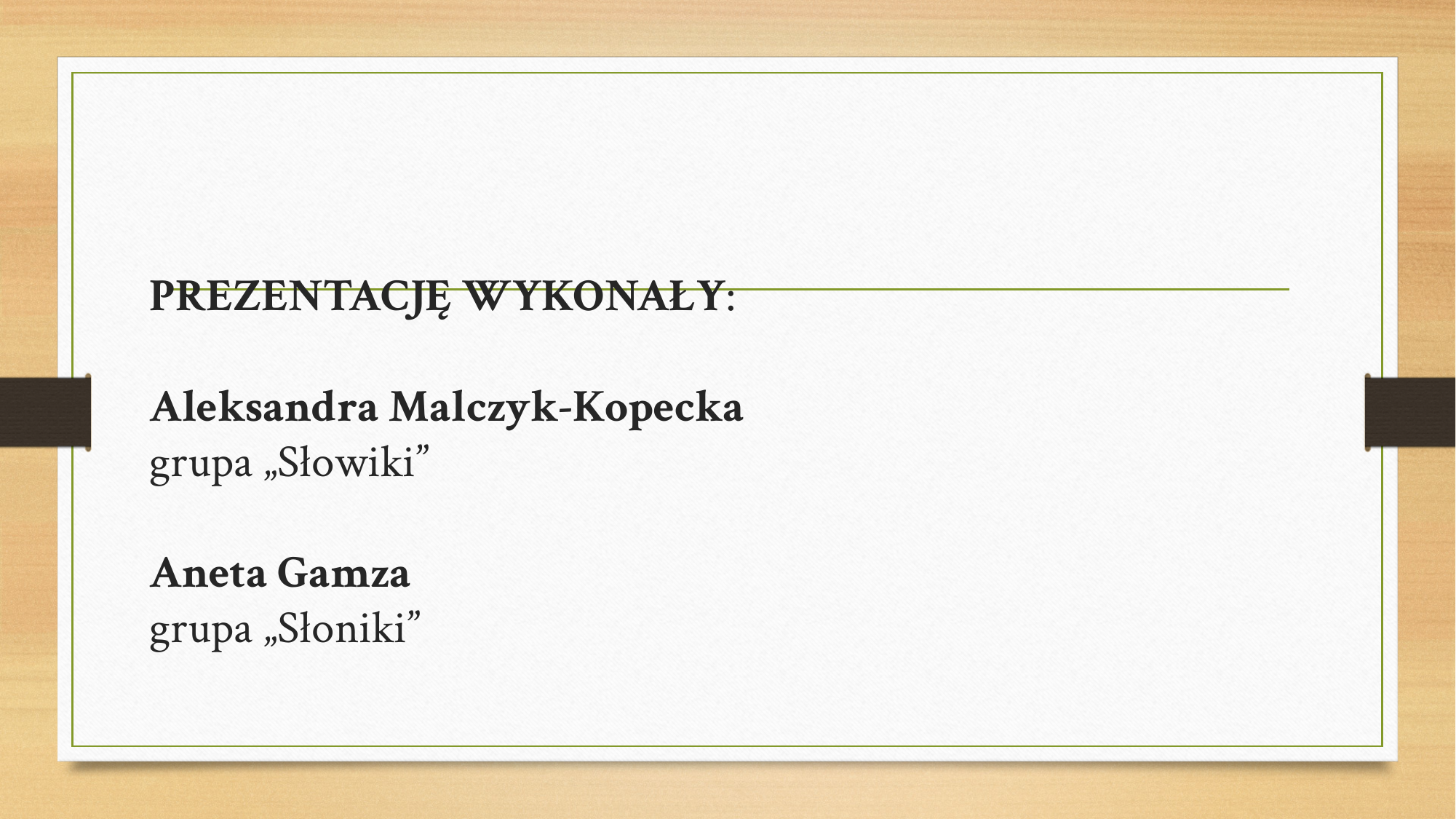

# PREZENTACJĘ WYKONAŁY: Aleksandra Malczyk-Kopecka grupa „Słowiki” Aneta Gamza grupa „Słoniki”